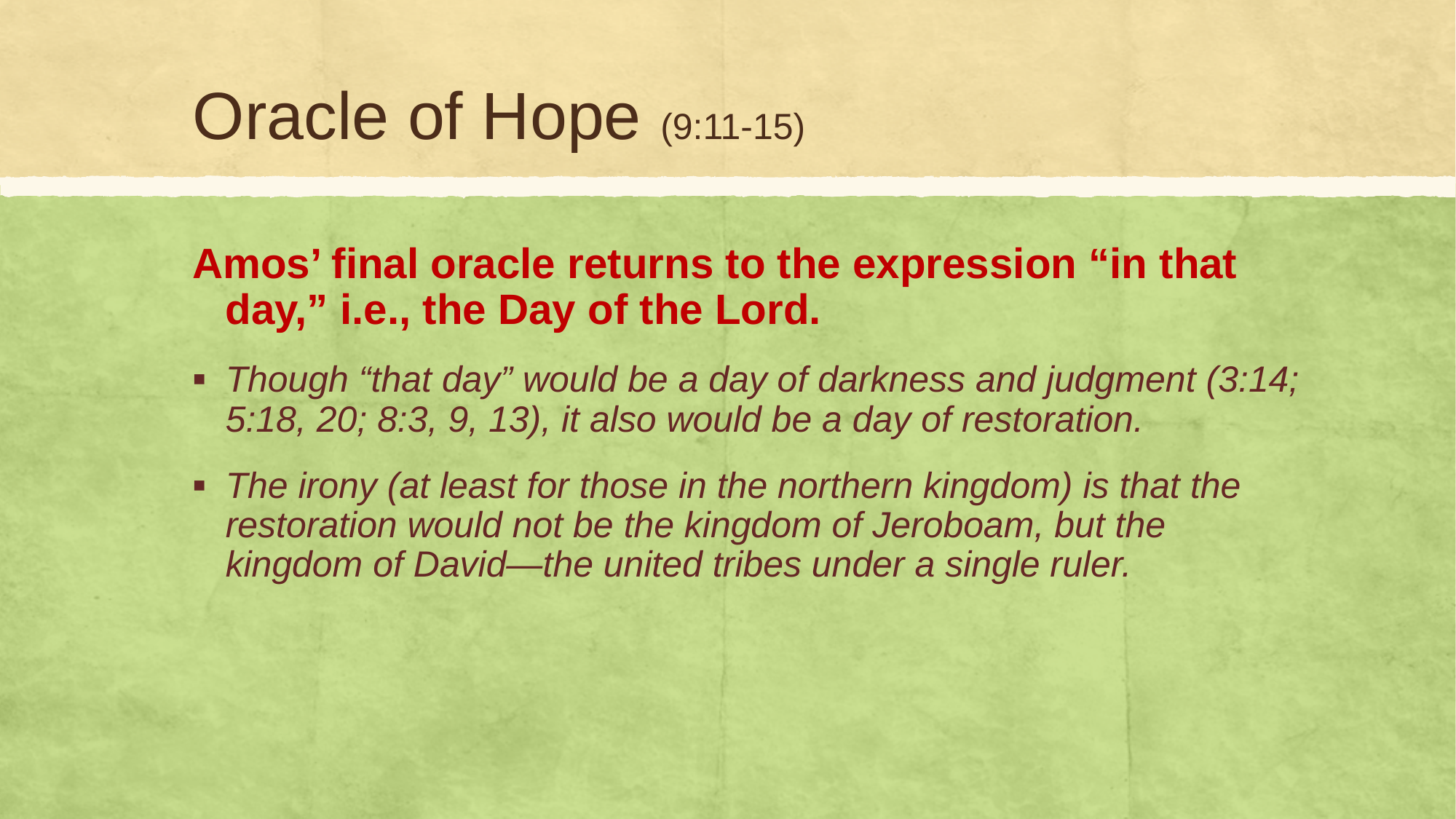

# Oracle of Hope (9:11-15)
Amos’ final oracle returns to the expression “in that day,” i.e., the Day of the Lord.
Though “that day” would be a day of darkness and judgment (3:14; 5:18, 20; 8:3, 9, 13), it also would be a day of restoration.
The irony (at least for those in the northern kingdom) is that the restoration would not be the kingdom of Jeroboam, but the kingdom of David—the united tribes under a single ruler.